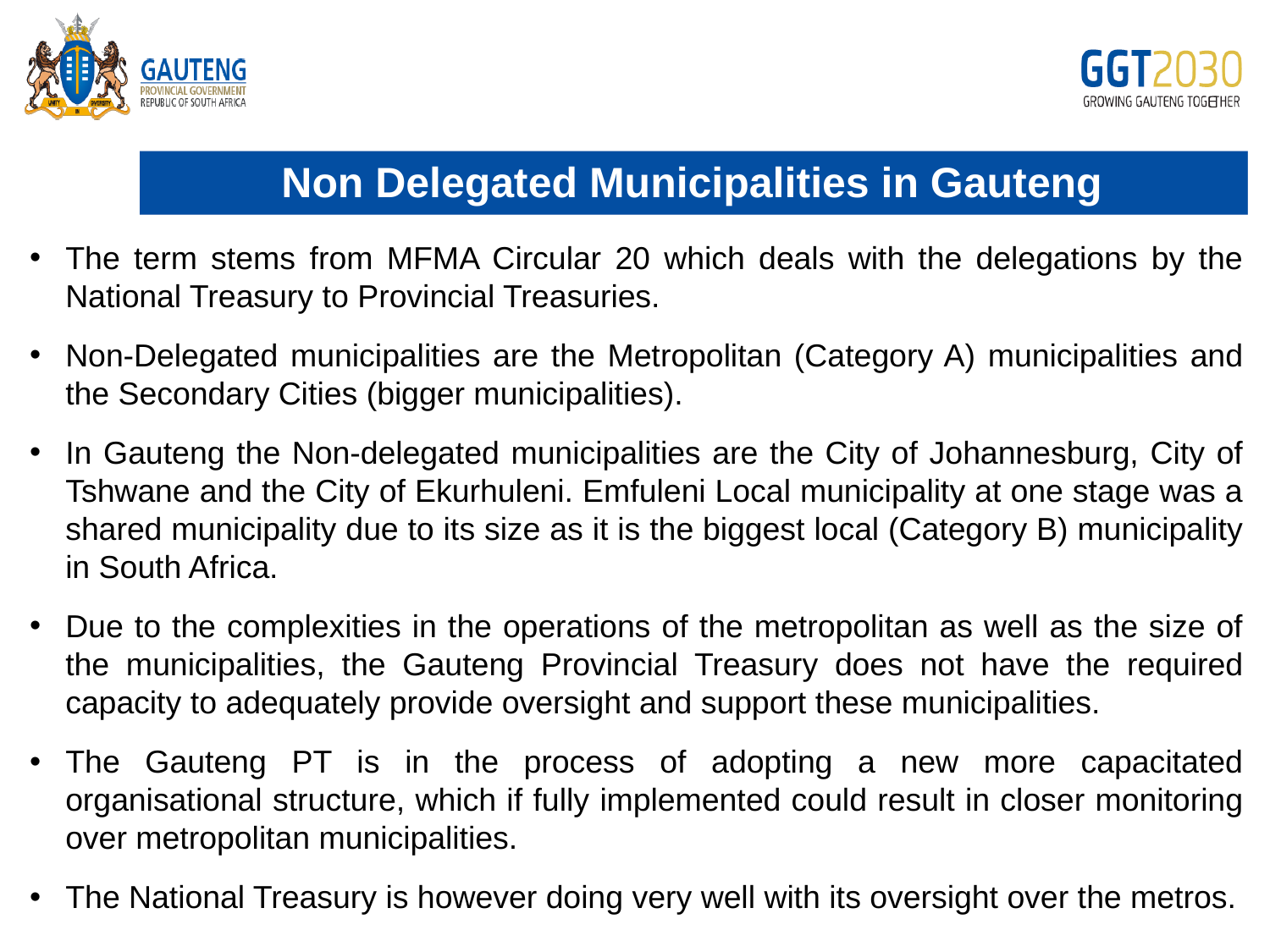

# Non Delegated Municipalities in Gauteng
The term stems from MFMA Circular 20 which deals with the delegations by the National Treasury to Provincial Treasuries.
Non-Delegated municipalities are the Metropolitan (Category A) municipalities and the Secondary Cities (bigger municipalities).
In Gauteng the Non-delegated municipalities are the City of Johannesburg, City of Tshwane and the City of Ekurhuleni. Emfuleni Local municipality at one stage was a shared municipality due to its size as it is the biggest local (Category B) municipality in South Africa.
Due to the complexities in the operations of the metropolitan as well as the size of the municipalities, the Gauteng Provincial Treasury does not have the required capacity to adequately provide oversight and support these municipalities.
The Gauteng PT is in the process of adopting a new more capacitated organisational structure, which if fully implemented could result in closer monitoring over metropolitan municipalities.
The National Treasury is however doing very well with its oversight over the metros.